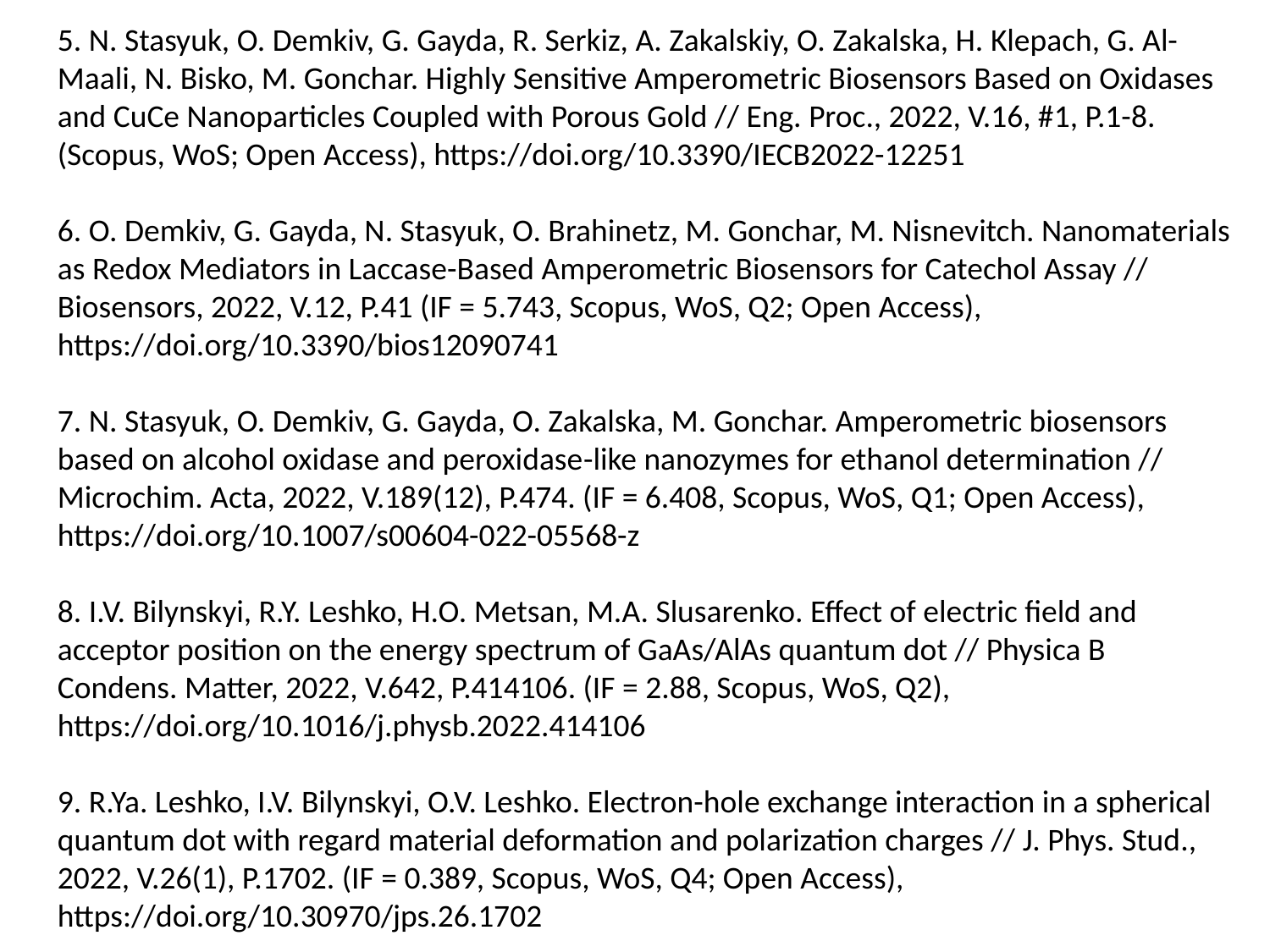

5. N. Stasyuk, O. Demkiv, G. Gayda, R. Serkiz, A. Zakalskiy, O. Zakalska, H. Klepach, G. Al-Maali, N. Bisko, M. Gonchar. Highly Sensitive Amperometric Biosensors Based on Oxidases and CuCe Nanoparticles Coupled with Porous Gold // Eng. Proc., 2022, V.16, #1, P.1-8. (Scopus, WoS; Open Access), https://doi.org/10.3390/IECB2022-12251

6. O. Demkiv, G. Gayda, N. Stasyuk, O. Brahinetz, M. Gonchar, M. Nisnevitch. Nanomaterials as Redox Mediators in Laccase-Based Amperometric Biosensors for Catechol Assay // Biosensors, 2022, V.12, P.41 (IF = 5.743, Scopus, WoS, Q2; Open Access), https://doi.org/10.3390/bios12090741

7. N. Stasyuk, O. Demkiv, G. Gayda, O. Zakalska, M. Gonchar. Amperometric biosensors based on alcohol oxidase and peroxidase-like nanozymes for ethanol determination // Microchim. Acta, 2022, V.189(12), P.474. (IF = 6.408, Scopus, WoS, Q1; Open Access), https://doi.org/10.1007/s00604-022-05568-z

8. I.V. Bilynskyi, R.Y. Leshko, H.O. Metsan, M.A. Slusarenko. Effect of electric field and acceptor position on the energy spectrum of GaAs/AlAs quantum dot // Physica B Condens. Matter, 2022, V.642, P.414106. (IF = 2.88, Scopus, WoS, Q2), https://doi.org/10.1016/j.physb.2022.414106

9. R.Ya. Leshko, I.V. Bilynskyi, O.V. Leshko. Electron-hole exchange interaction in a spherical quantum dot with regard material deformation and polarization charges // J. Phys. Stud., 2022, V.26(1), P.1702. (IF = 0.389, Scopus, WoS, Q4; Open Access), https://doi.org/10.30970/jps.26.1702